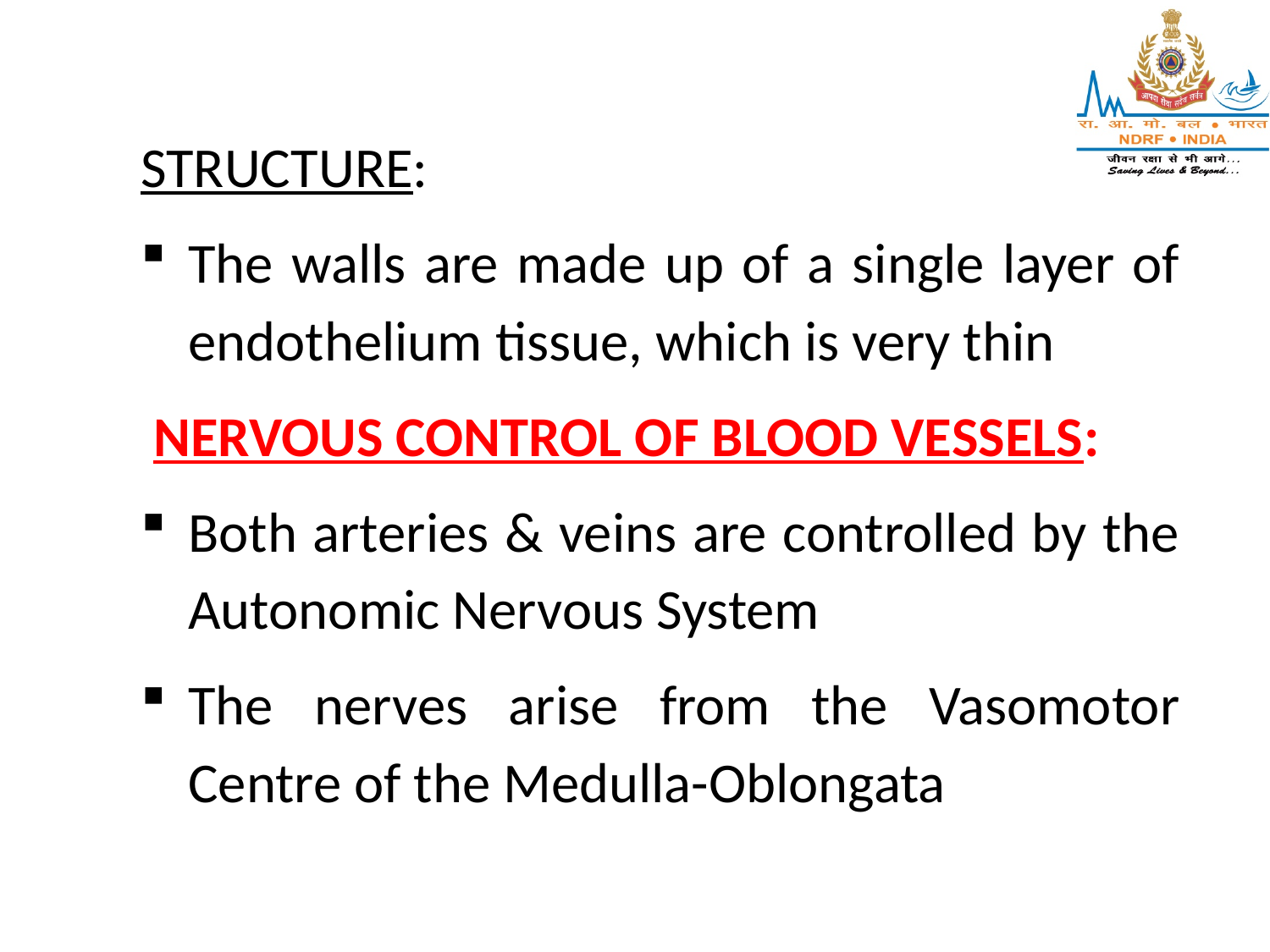

STRUCTURE:
The walls are made up of a single layer of endothelium tissue, which is very thin
 NERVOUS CONTROL OF BLOOD VESSELS:
Both arteries & veins are controlled by the Autonomic Nervous System
The nerves arise from the Vasomotor Centre of the Medulla-Oblongata